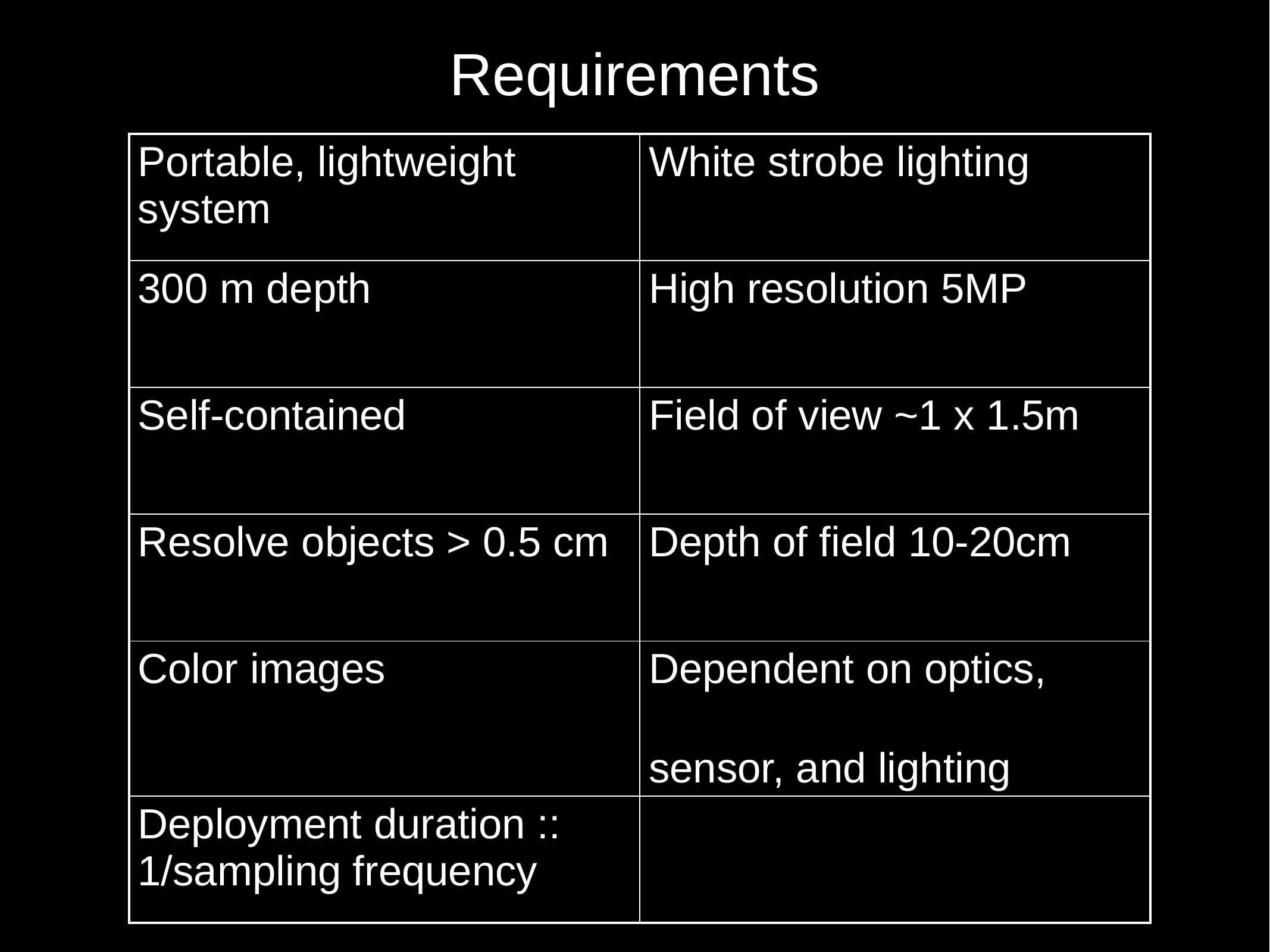

# Requirements
| Portable, lightweight system | White strobe lighting |
| --- | --- |
| 300 m depth | High resolution 5MP |
| Self-contained | Field of view ~1 x 1.5m |
| Resolve objects > 0.5 cm | Depth of field 10-20cm |
| Color images | Dependent on optics, sensor, and lighting |
| Deployment duration :: 1/sampling frequency |  |